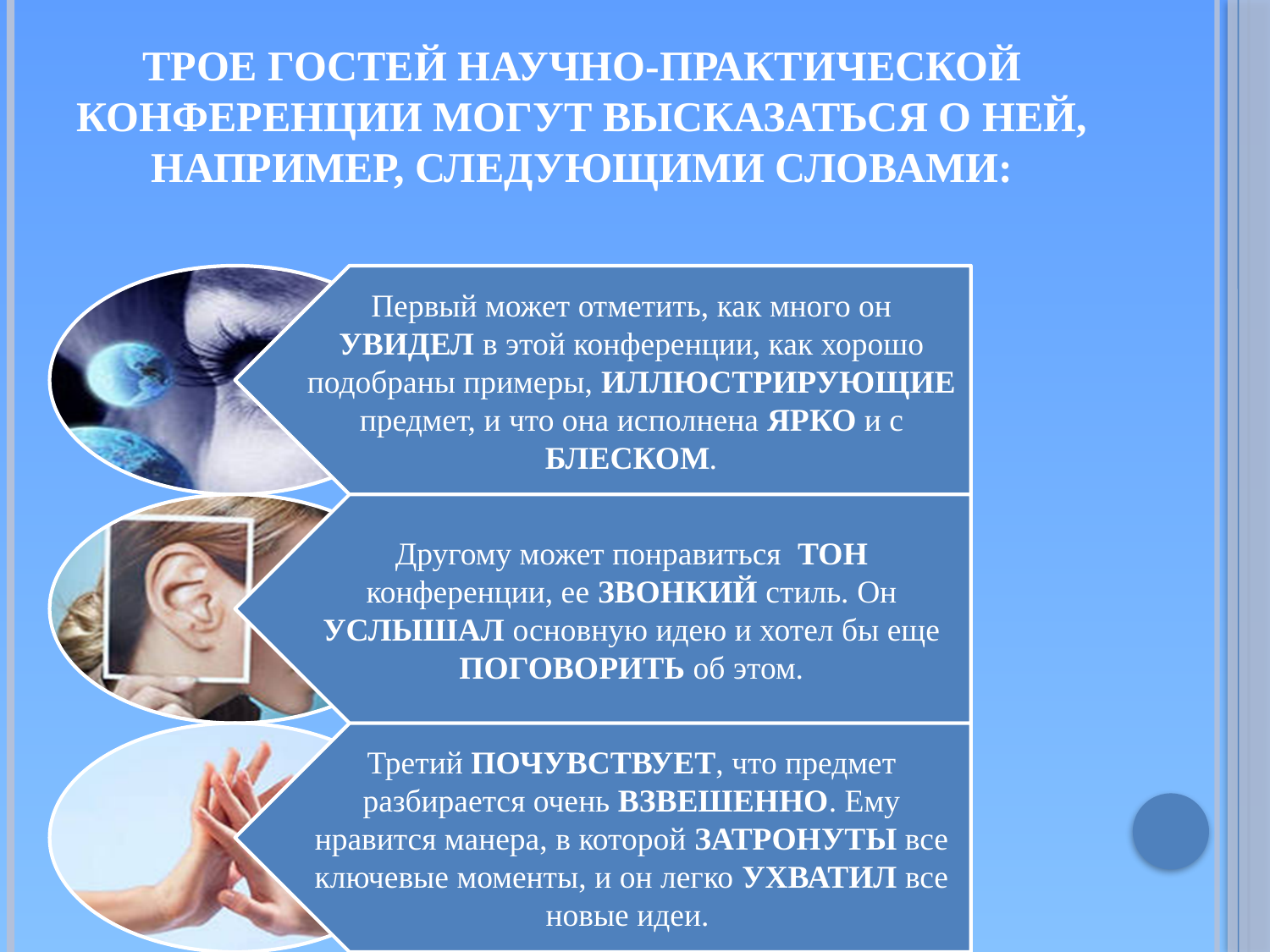

# Трое гостей научно-практической конференции могут высказаться о ней, например, следующими словами:

Первый может отметить, как много он УВИДЕЛ в этой конференции, как хорошо подобраны примеры, ИЛЛЮСТРИРУЮЩИЕ предмет, и что она исполнена ЯРКО и с БЛЕСКОМ.
Другому может понравиться  ТОН конференции, ее ЗВОНКИЙ стиль. Он УСЛЫШАЛ основную идею и хотел бы еще ПОГОВОРИТЬ об этом.
Третий ПОЧУВСТВУЕТ, что предмет разбирается очень ВЗВЕШЕННО. Ему нравится манера, в которой ЗАТРОНУТЫ все ключевые моменты, и он легко УХВАТИЛ все новые идеи.